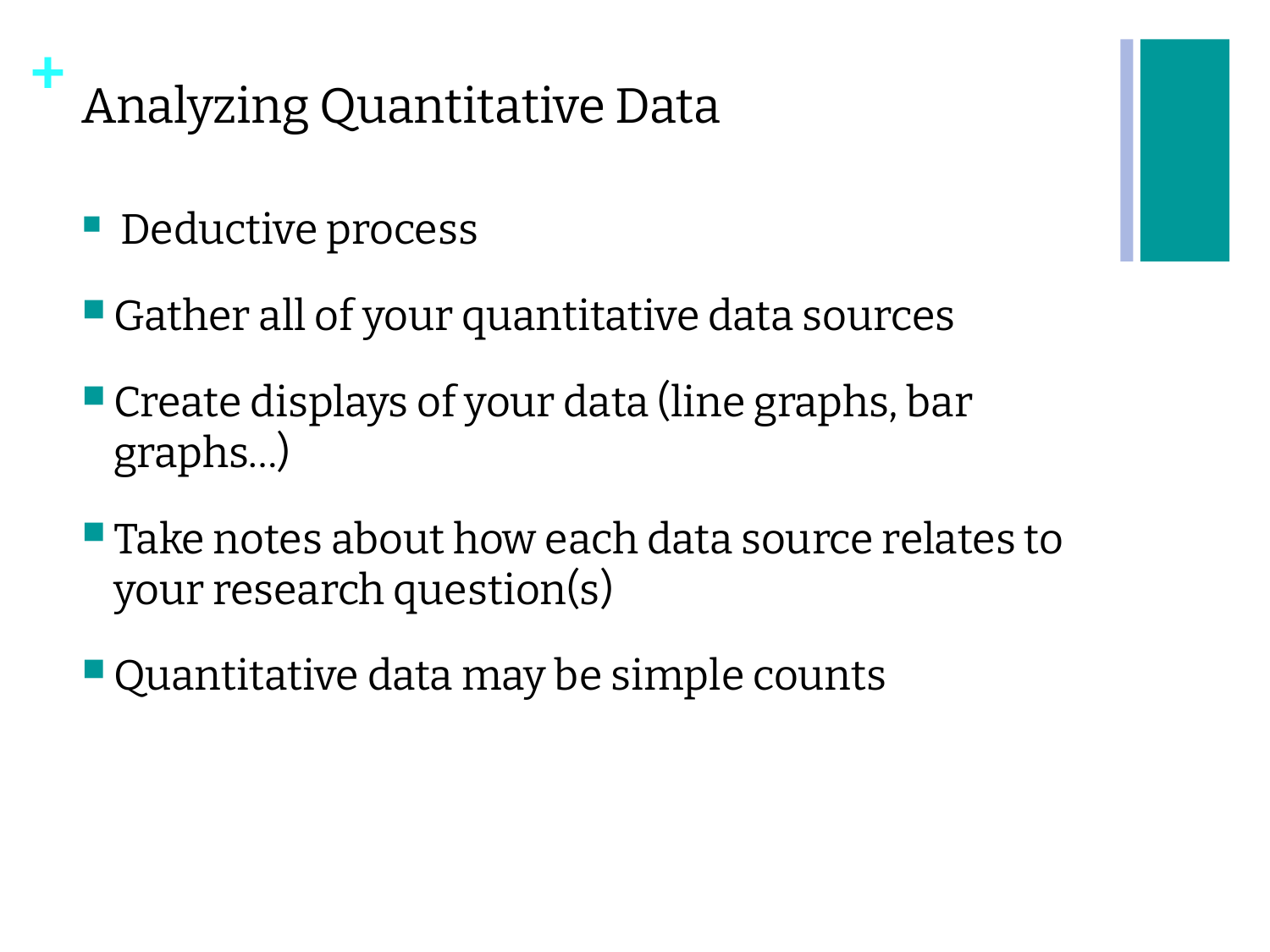

# Analyzing Quantitative Data
 Deductive process
Gather all of your quantitative data sources
Create displays of your data (line graphs, bar graphs…)
Take notes about how each data source relates to your research question(s)
Quantitative data may be simple counts